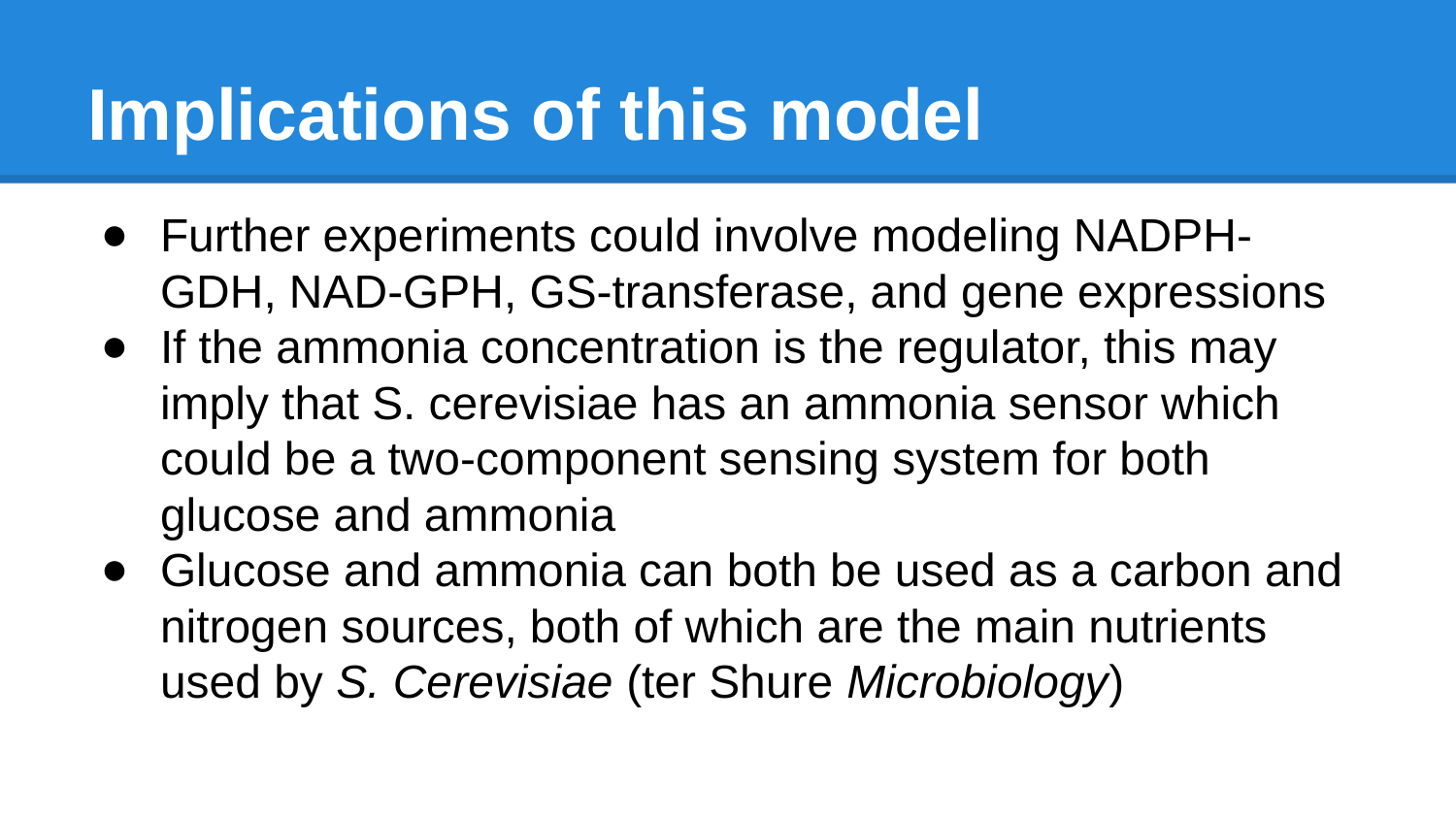

# Implications of this model
Further experiments could involve modeling NADPH-GDH, NAD-GPH, GS-transferase, and gene expressions
If the ammonia concentration is the regulator, this may imply that S. cerevisiae has an ammonia sensor which could be a two-component sensing system for both glucose and ammonia
Glucose and ammonia can both be used as a carbon and nitrogen sources, both of which are the main nutrients used by S. Cerevisiae (ter Shure Microbiology)